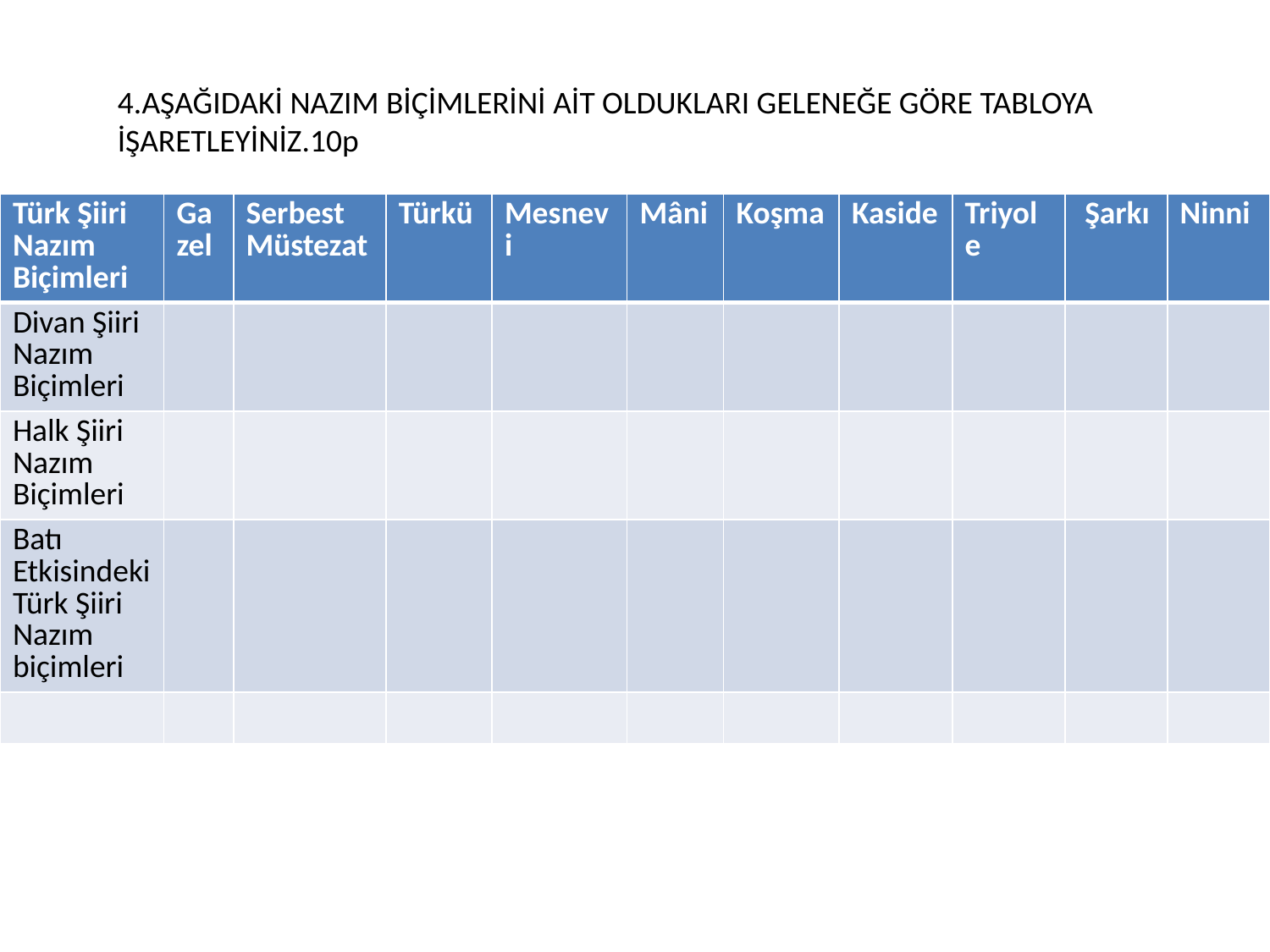

4.AŞAĞIDAKİ NAZIM BİÇİMLERİNİ AİT OLDUKLARI GELENEĞE GÖRE TABLOYA İŞARETLEYİNİZ.10p
| Türk Şiiri Nazım Biçimleri | Gazel | Serbest Müstezat | Türkü | Mesnevi | Mâni | Koşma | Kaside | Triyole | Şarkı | Ninni |
| --- | --- | --- | --- | --- | --- | --- | --- | --- | --- | --- |
| Divan Şiiri Nazım Biçimleri |  |  |  |  |  |  |  |  |  |  |
| Halk Şiiri Nazım Biçimleri |  |  |  |  |  |  |  |  |  |  |
| Batı Etkisindeki Türk Şiiri Nazım biçimleri |  |  |  |  |  |  |  |  |  |  |
|  |  |  |  |  |  |  |  |  |  |  |